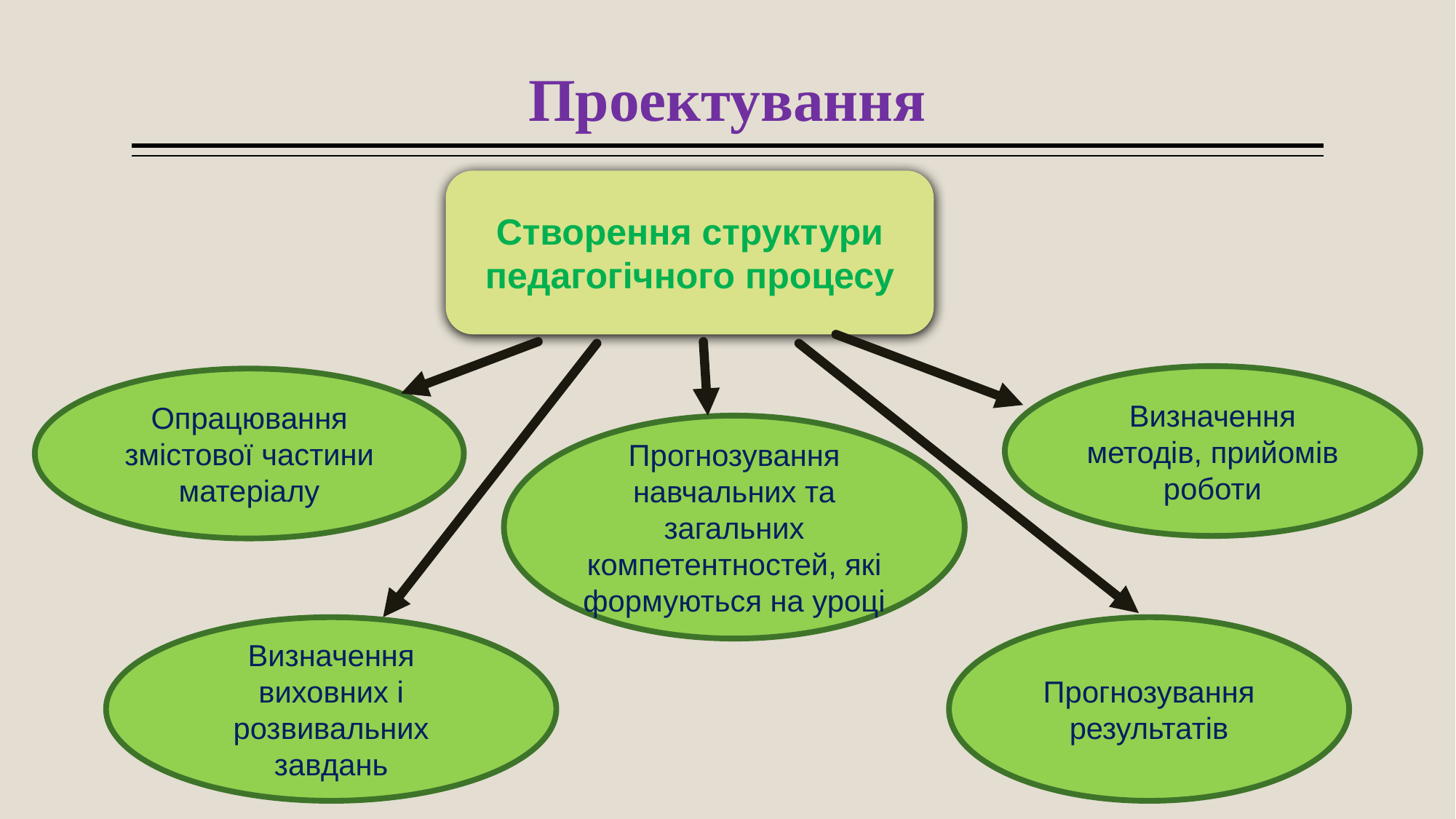

# Проектування
Створення структури педагогічного процесу

Визначення методів, прийомів роботи
Опрацювання змістової частини матеріалу
Прогнозування навчальних та загальних компетентностей, які формуються на уроці
Визначення виховних і розвивальних завдань
Прогнозування результатів